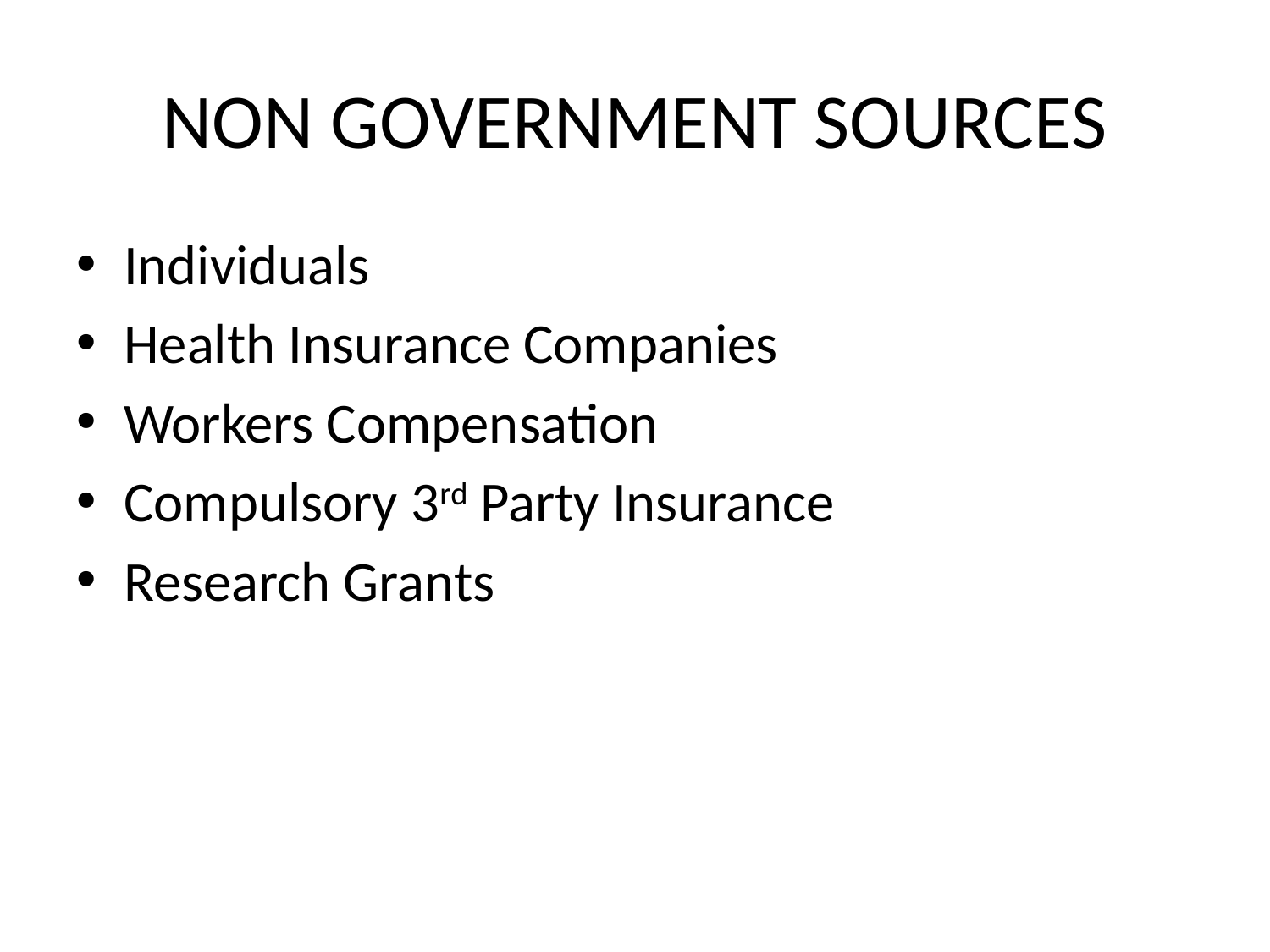

# NON GOVERNMENT SOURCES
Individuals
Health Insurance Companies
Workers Compensation
Compulsory 3rd Party Insurance
Research Grants